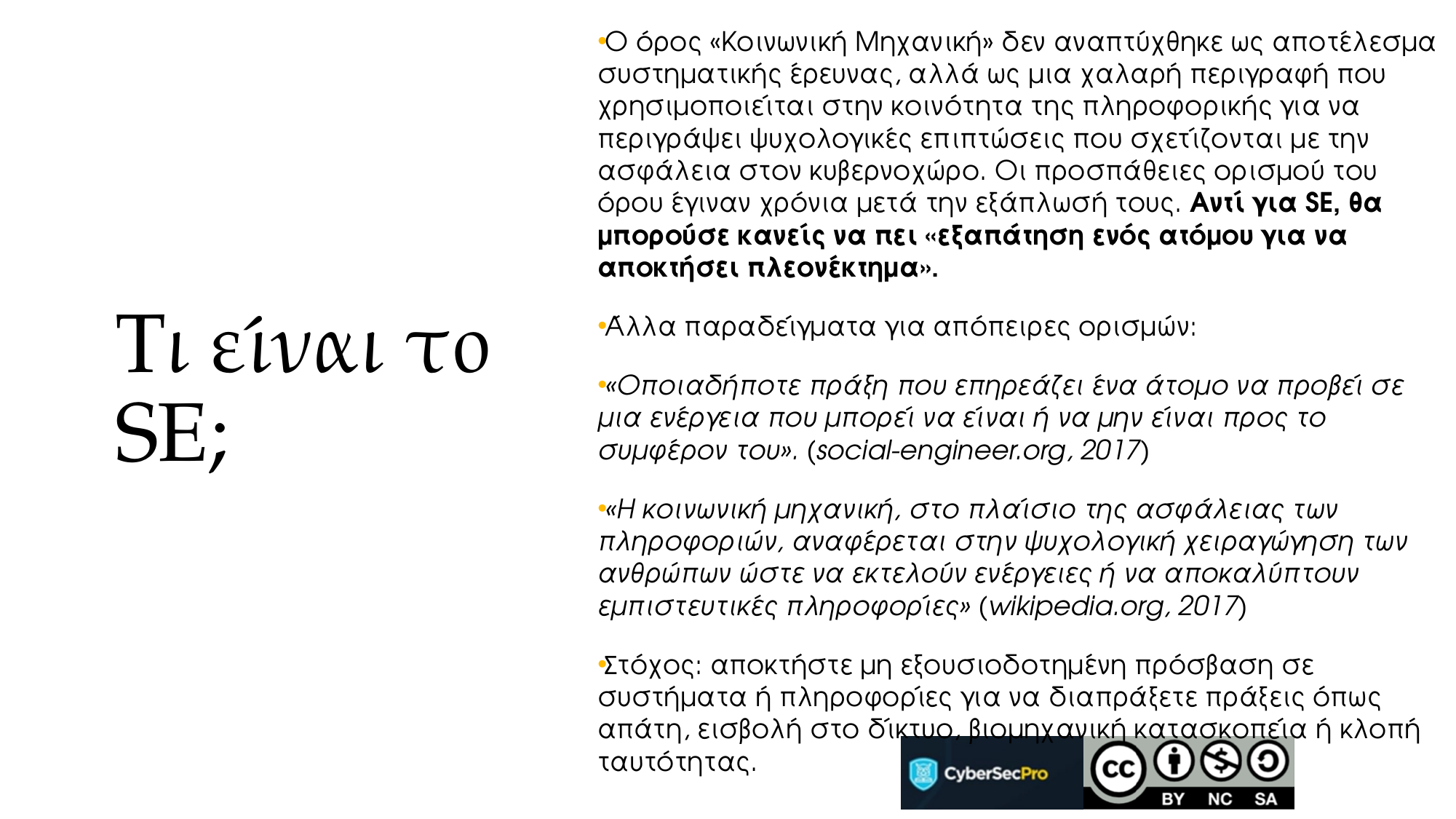

Ο όρος «Κοινωνική Μηχανική» δεν αναπτύχθηκε ως αποτέλεσμα συστηματικής έρευνας, αλλά ως μια χαλαρή περιγραφή που χρησιμοποιείται στην κοινότητα της πληροφορικής για να περιγράψει ψυχολογικές επιπτώσεις που σχετίζονται με την ασφάλεια στον κυβερνοχώρο. Οι προσπάθειες ορισμού του όρου έγιναν χρόνια μετά την εξάπλωσή τους. Αντί για SE, θα μπορούσε κανείς να πει «εξαπάτηση ενός ατόμου για να αποκτήσει πλεονέκτημα».
Άλλα παραδείγματα για απόπειρες ορισμών:
«Οποιαδήποτε πράξη που επηρεάζει ένα άτομο να προβεί σε μια ενέργεια που μπορεί να είναι ή να μην είναι προς το συμφέρον του». (social-engineer.org, 2017)
«Η κοινωνική μηχανική, στο πλαίσιο της ασφάλειας των πληροφοριών, αναφέρεται στην ψυχολογική χειραγώγηση των ανθρώπων ώστε να εκτελούν ενέργειες ή να αποκαλύπτουν εμπιστευτικές πληροφορίες» (wikipedia.org, 2017)
Στόχος: αποκτήστε μη εξουσιοδοτημένη πρόσβαση σε συστήματα ή πληροφορίες για να διαπράξετε πράξεις όπως απάτη, εισβολή στο δίκτυο, βιομηχανική κατασκοπεία ή κλοπή ταυτότητας.
# Τι είναι το SE;